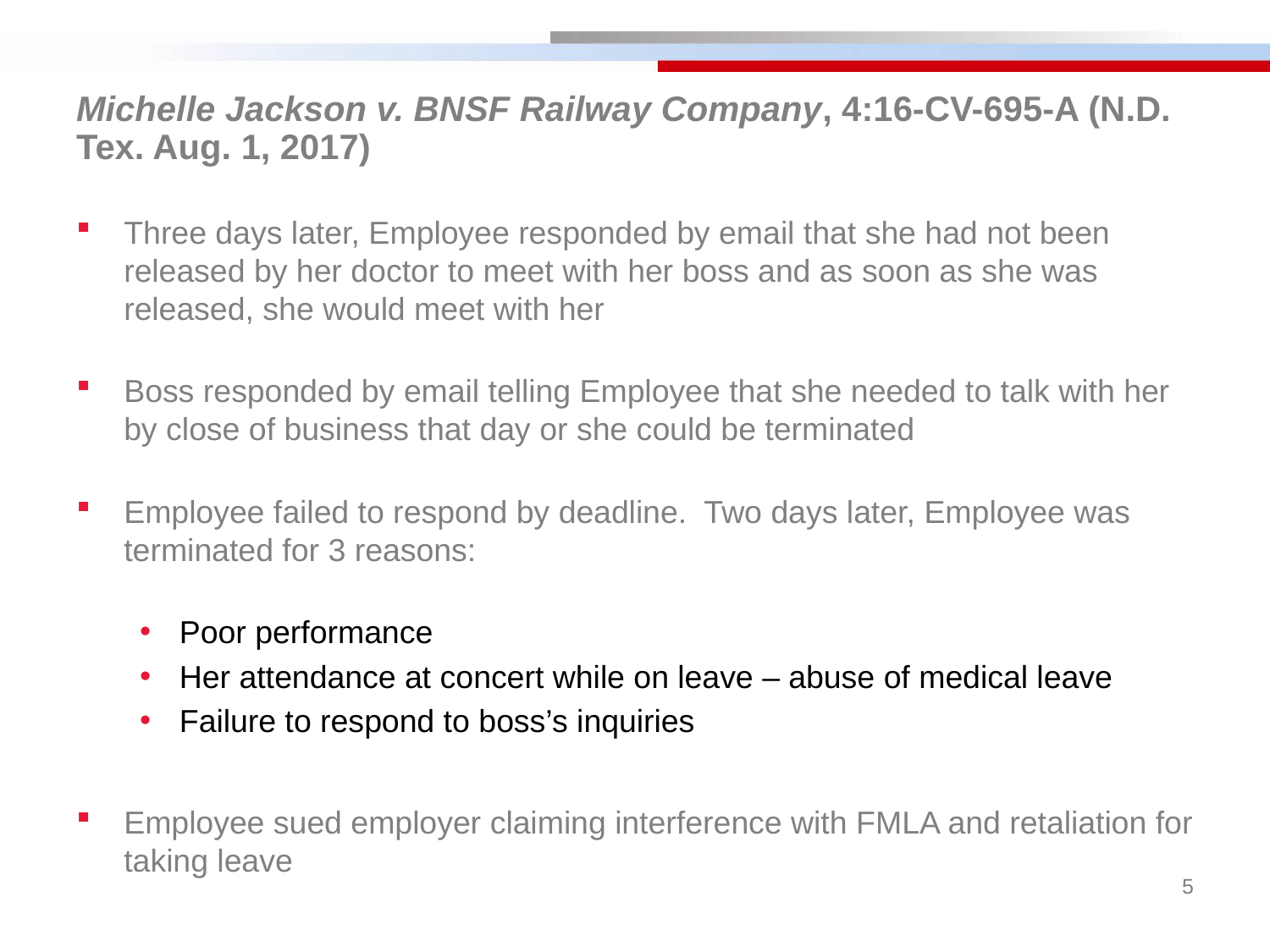

Michelle Jackson v. BNSF Railway Company, 4:16-CV-695-A (N.D. Tex. Aug. 1, 2017)

Three days later, Employee responded by email that she had not been released by her doctor to meet with her boss and as soon as she was released, she would meet with her

Boss responded by email telling Employee that she needed to talk with her by close of business that day or she could be terminated

Employee failed to respond by deadline.  Two days later, Employee was terminated for 3 reasons:

Poor performance
Her attendance at concert while on leave – abuse of medical leave
Failure to respond to boss’s inquiries

Employee sued employer claiming interference with FMLA and retaliation for taking leave
5